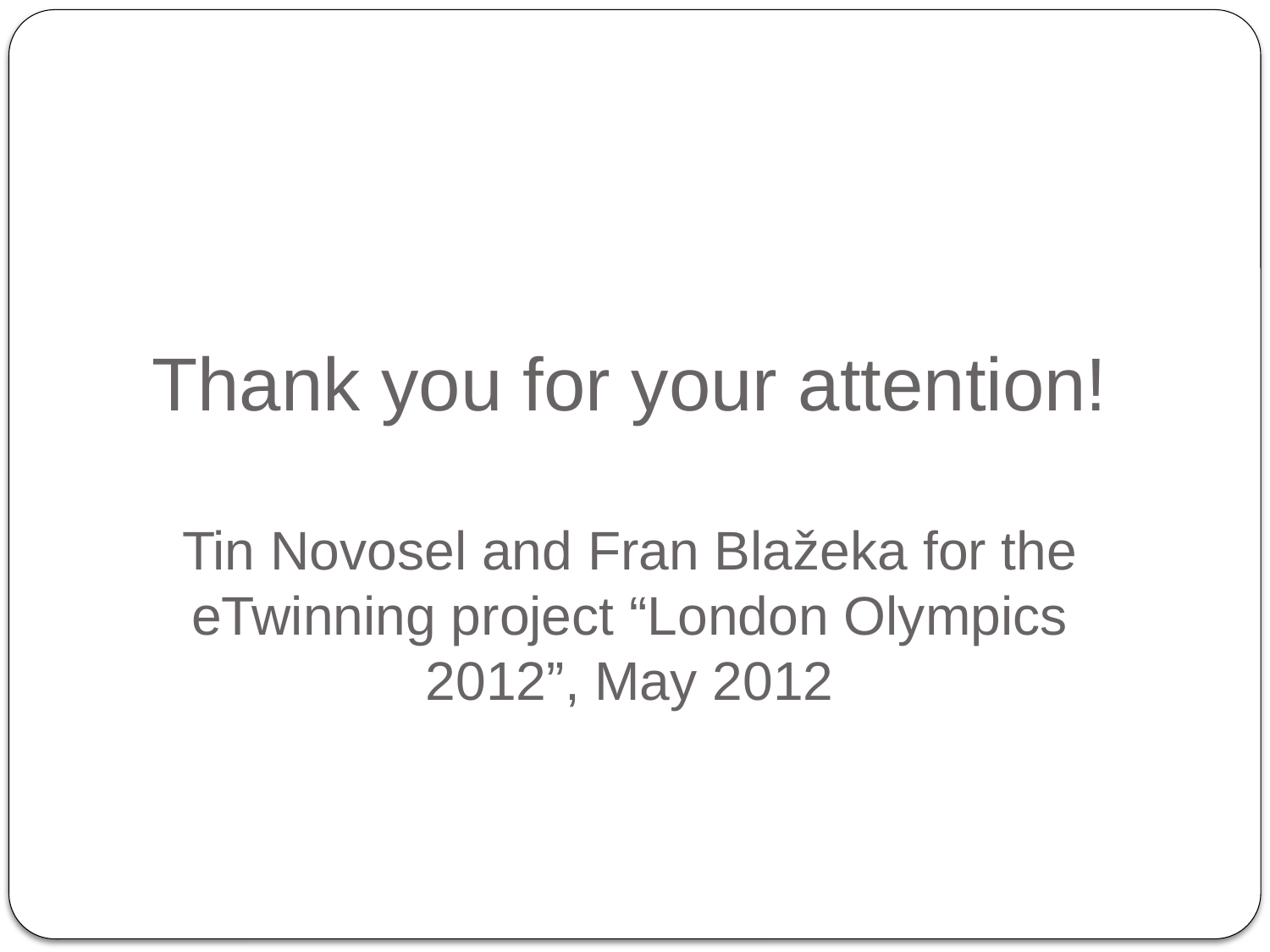

# Thank you for your attention! Tin Novosel and Fran Blažeka for the eTwinning project “London Olympics 2012”, May 2012